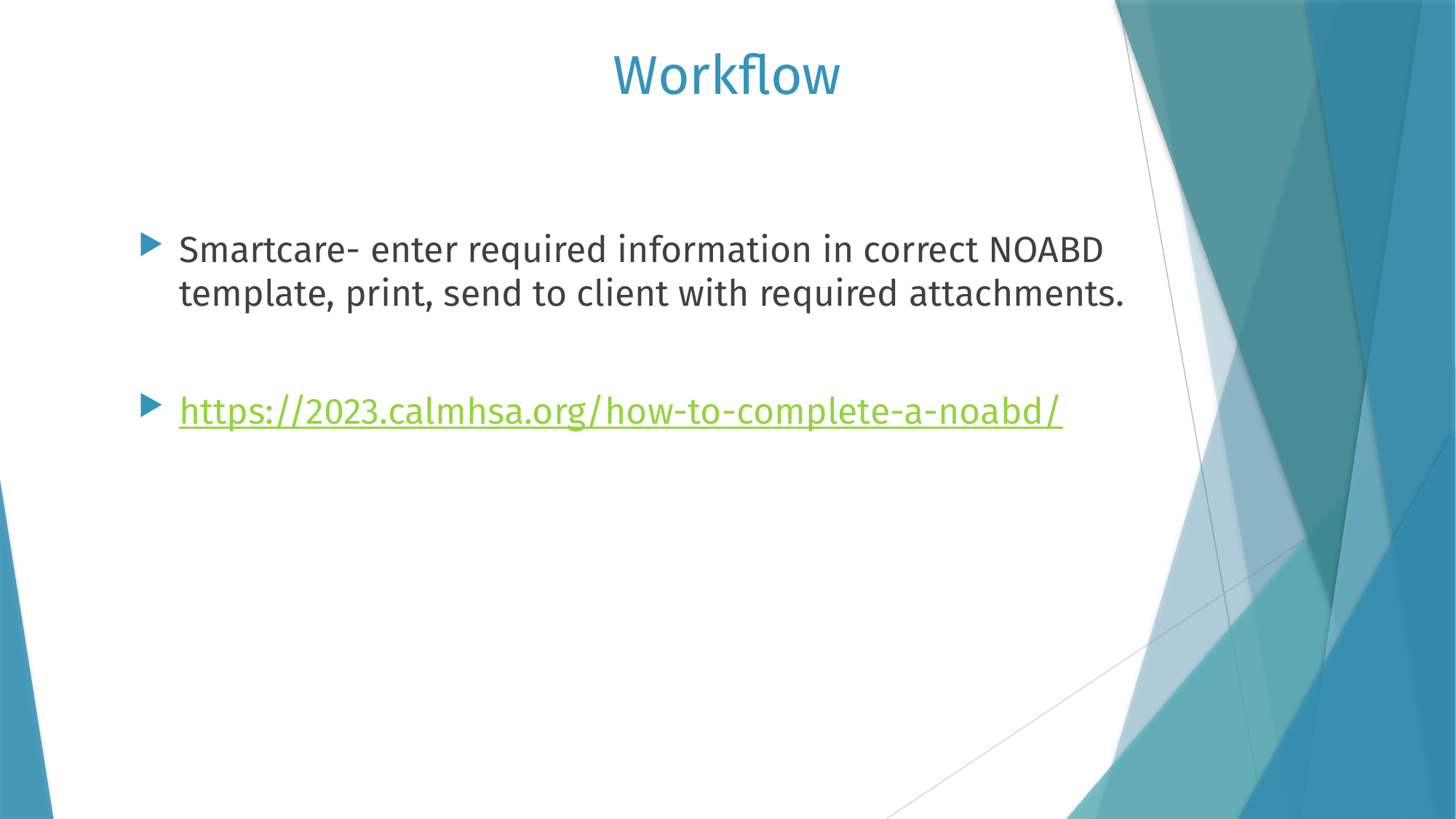

Workflow
Smartcare- enter required information in correct NOABD template, print, send to client with required attachments.

https://2023.calmhsa.org/how-to-complete-a-noabd/